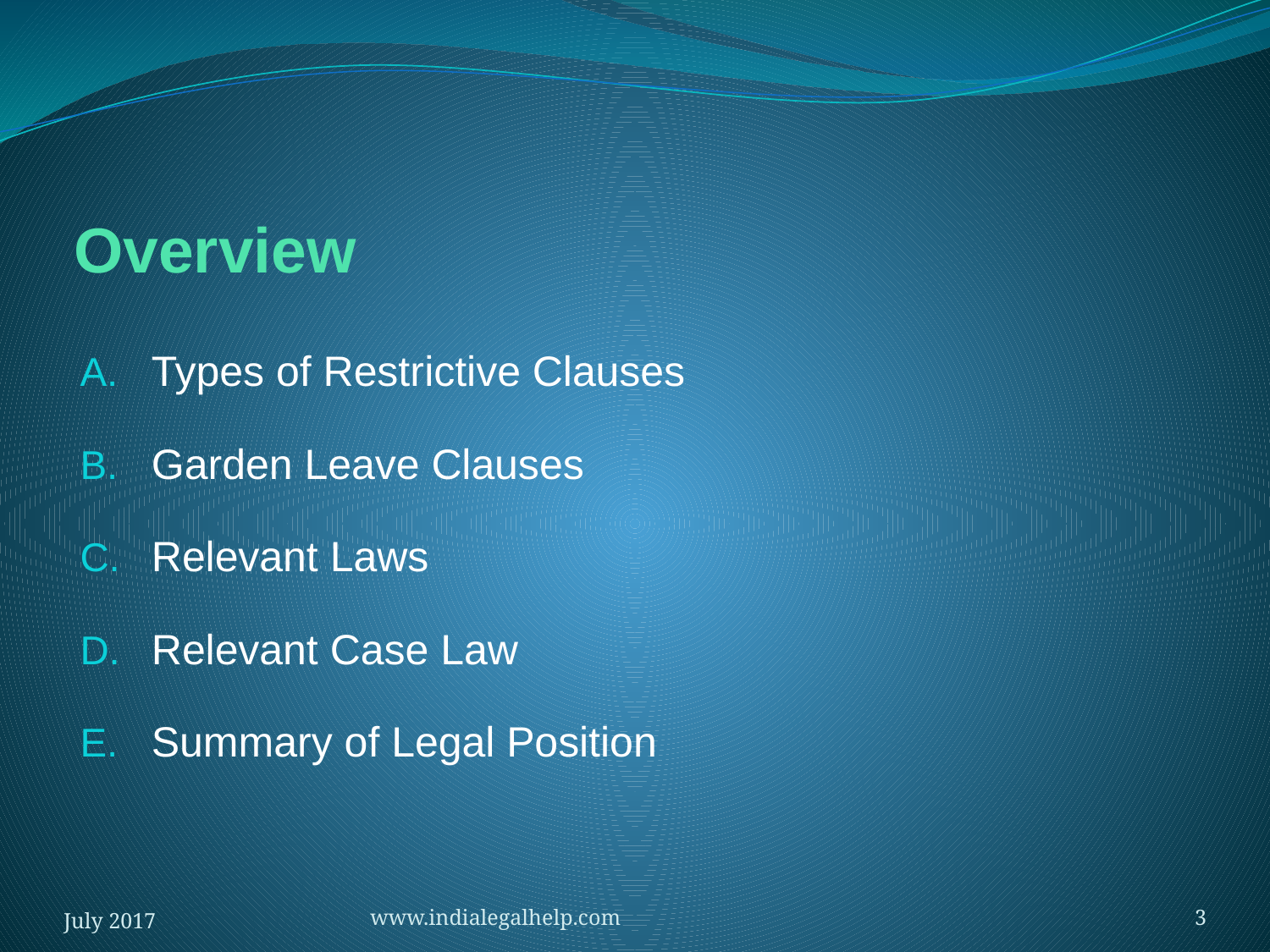

# Overview
Types of Restrictive Clauses
Garden Leave Clauses
Relevant Laws
Relevant Case Law
Summary of Legal Position

July 2017
www.indialegalhelp.com
3